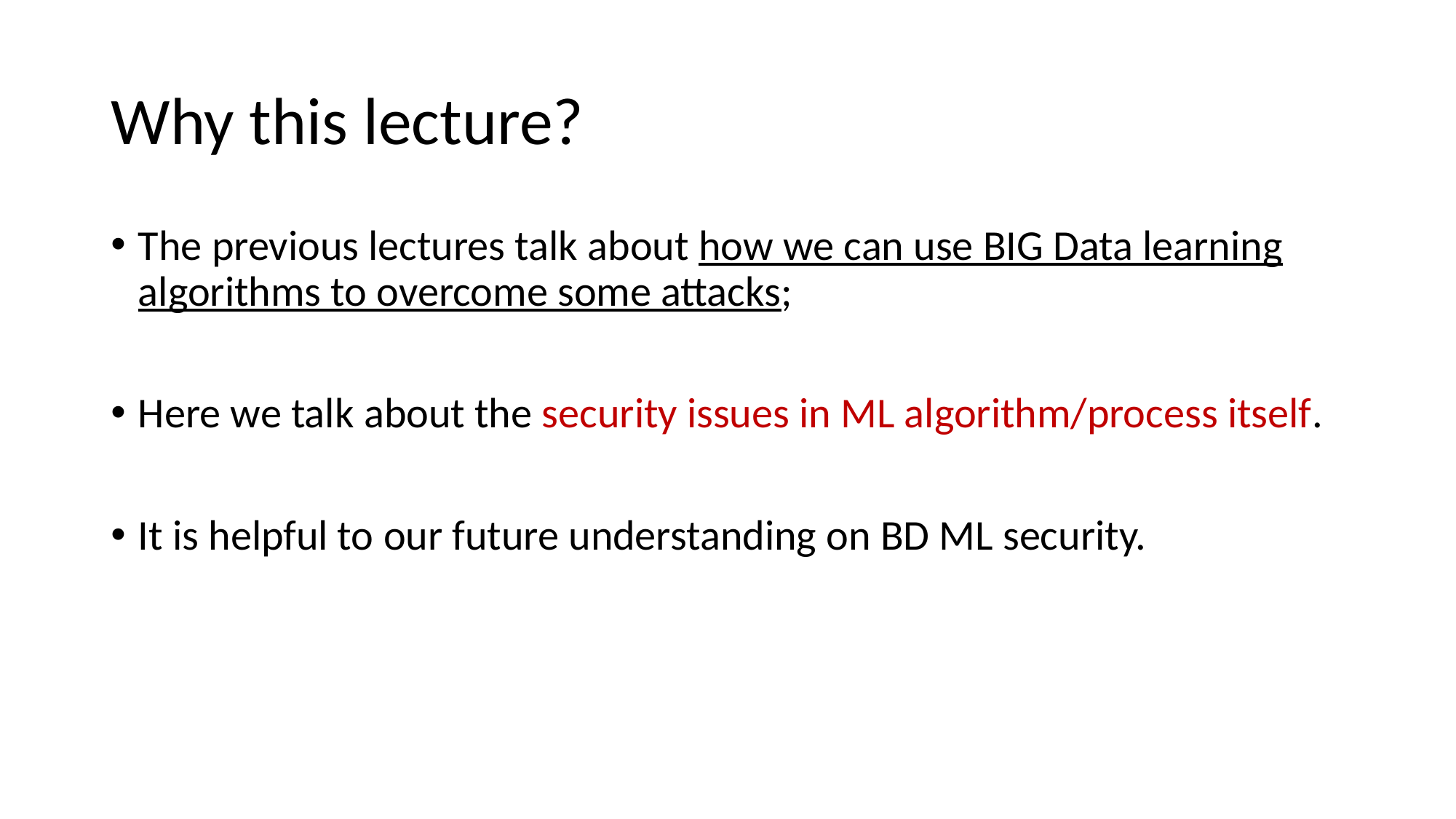

# Why this lecture?
The previous lectures talk about how we can use BIG Data learning algorithms to overcome some attacks;

Here we talk about the security issues in ML algorithm/process itself.

It is helpful to our future understanding on BD ML security.